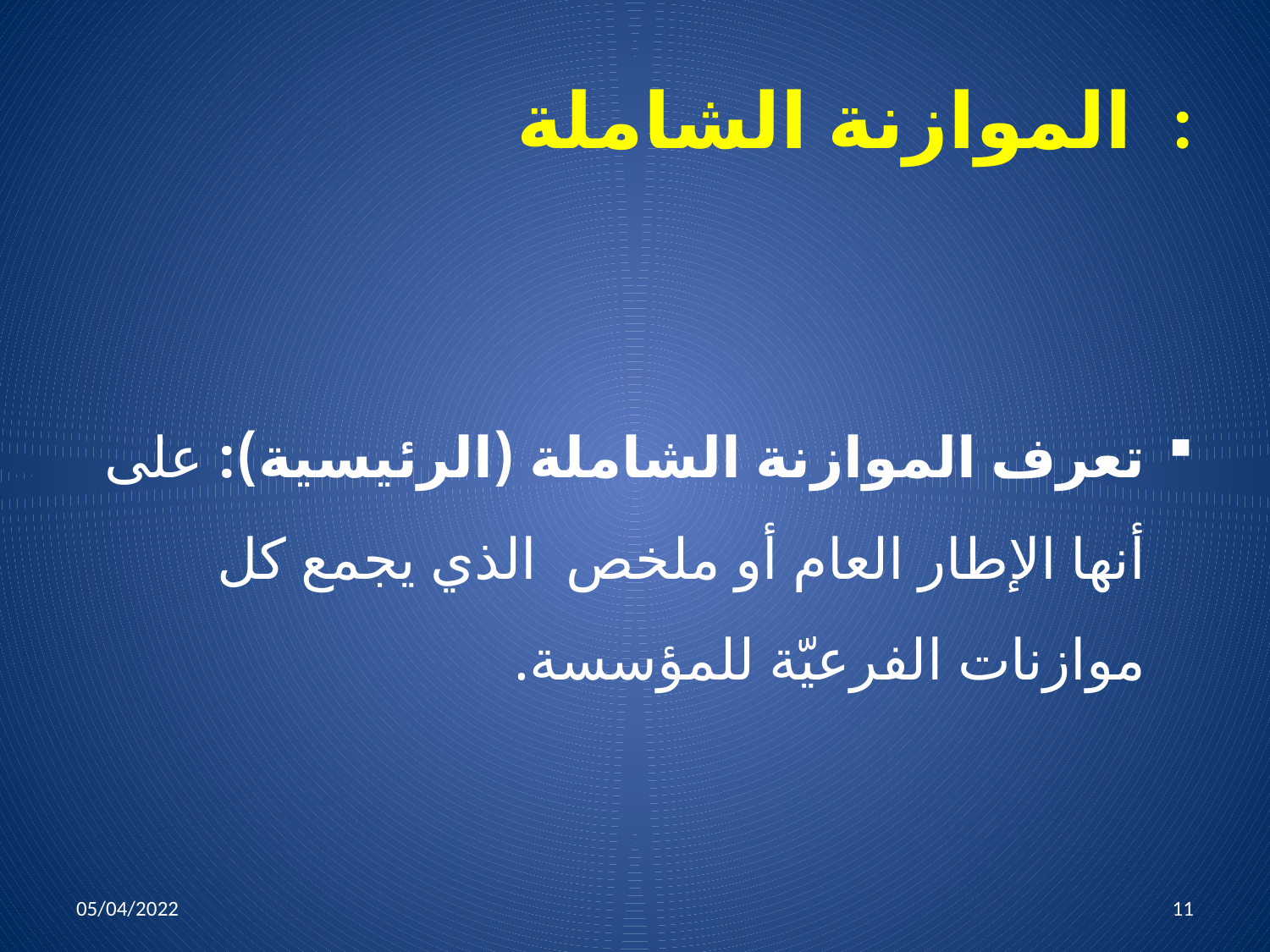

# الموازنة الشاملة  :
تعرف الموازنة الشاملة (الرئيسية): على أنها الإطار العام أو ملخص  الذي يجمع كل موازنات الفرعيّة للمؤسسة.

05/04/2022
11